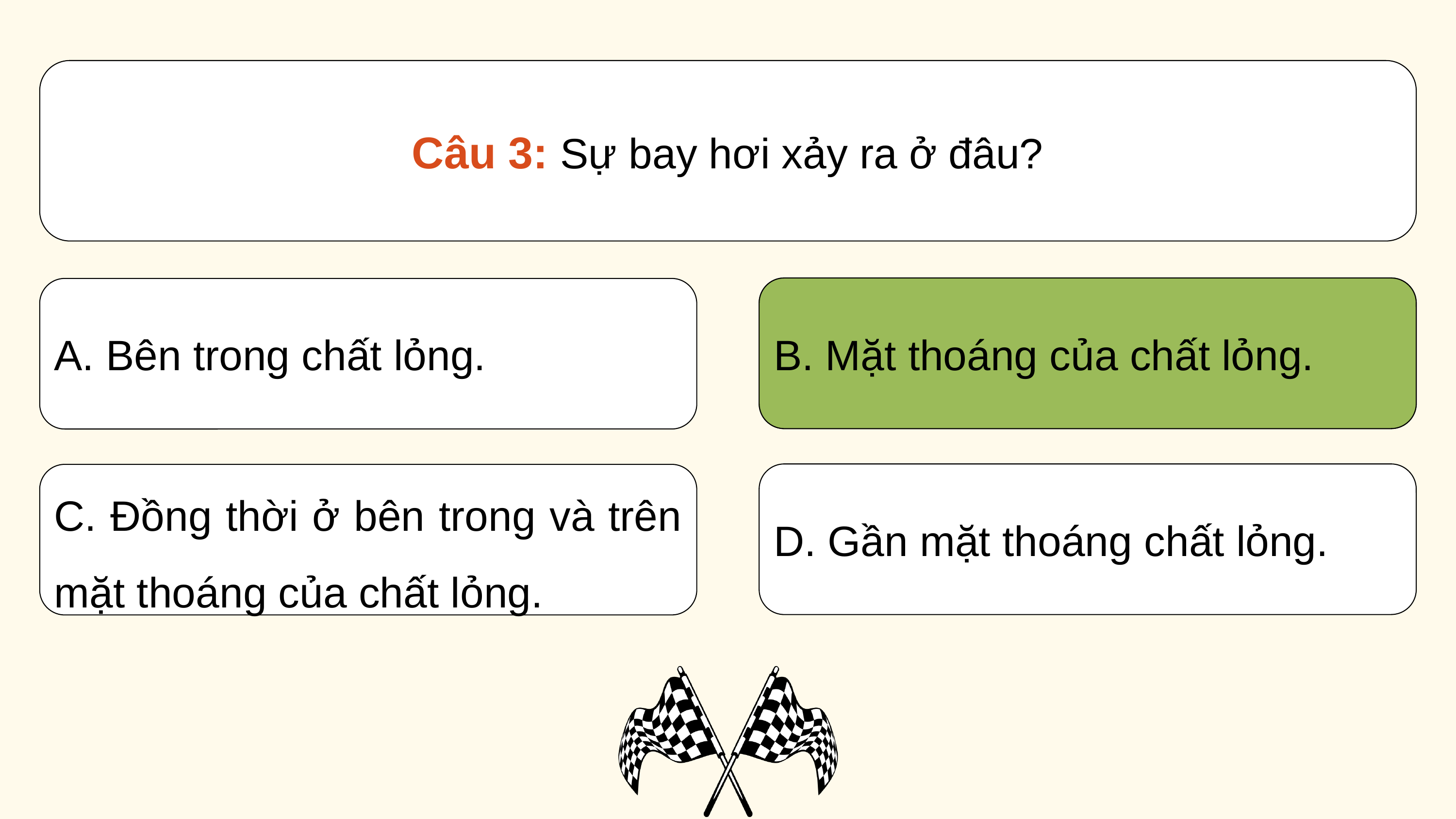

Câu 3: Sự bay hơi xảy ra ở đâu?
B. Mặt thoáng của chất lỏng.
B. Mặt thoáng của chất lỏng.
A. Bên trong chất lỏng.
D. Gần mặt thoáng chất lỏng.
C. Đồng thời ở bên trong và trên mặt thoáng của chất lỏng.